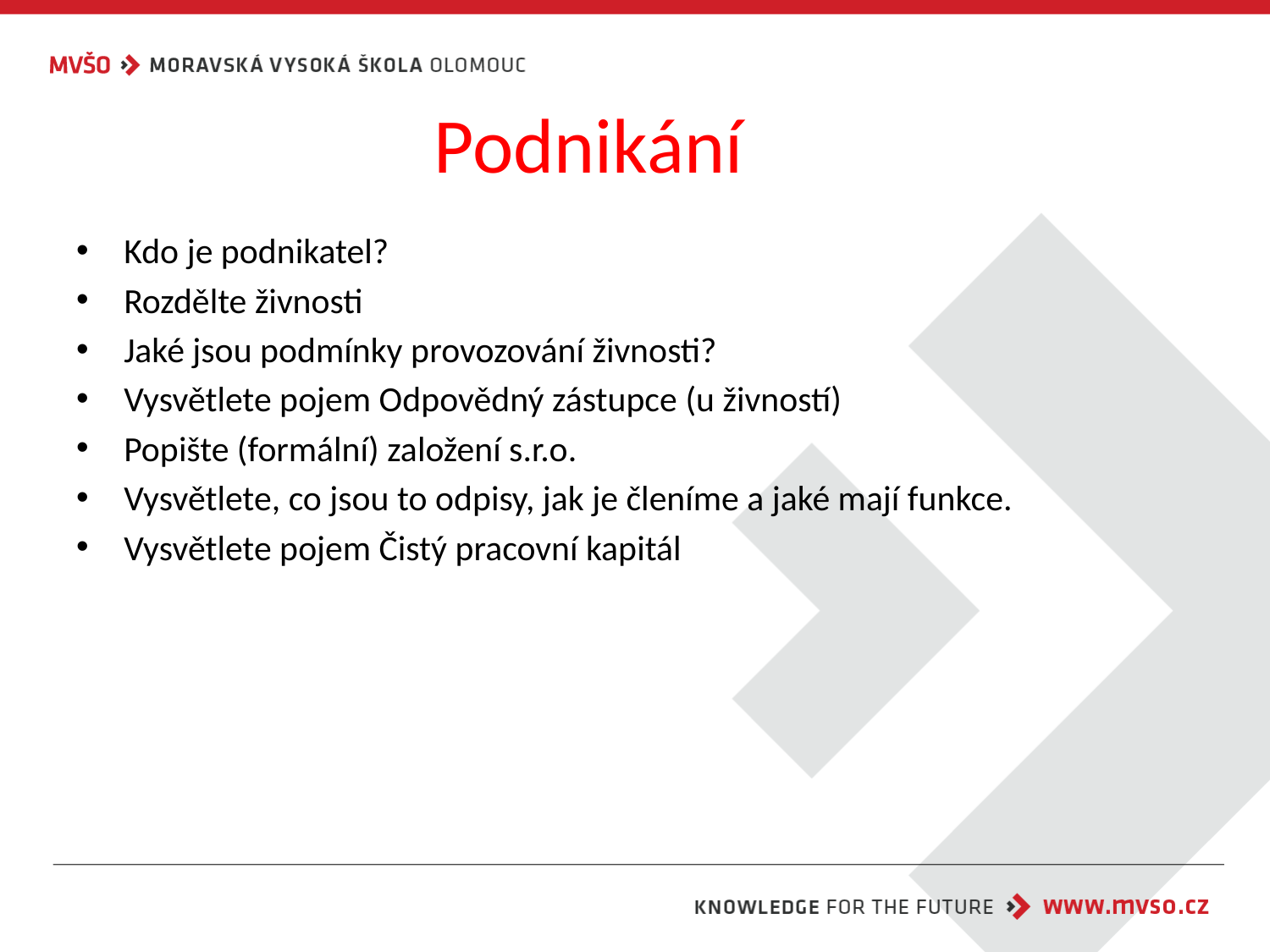

# Podnikání
Kdo je podnikatel?
Rozdělte živnosti
Jaké jsou podmínky provozování živnosti?
Vysvětlete pojem Odpovědný zástupce (u živností)
Popište (formální) založení s.r.o.
Vysvětlete, co jsou to odpisy, jak je členíme a jaké mají funkce.
Vysvětlete pojem Čistý pracovní kapitál